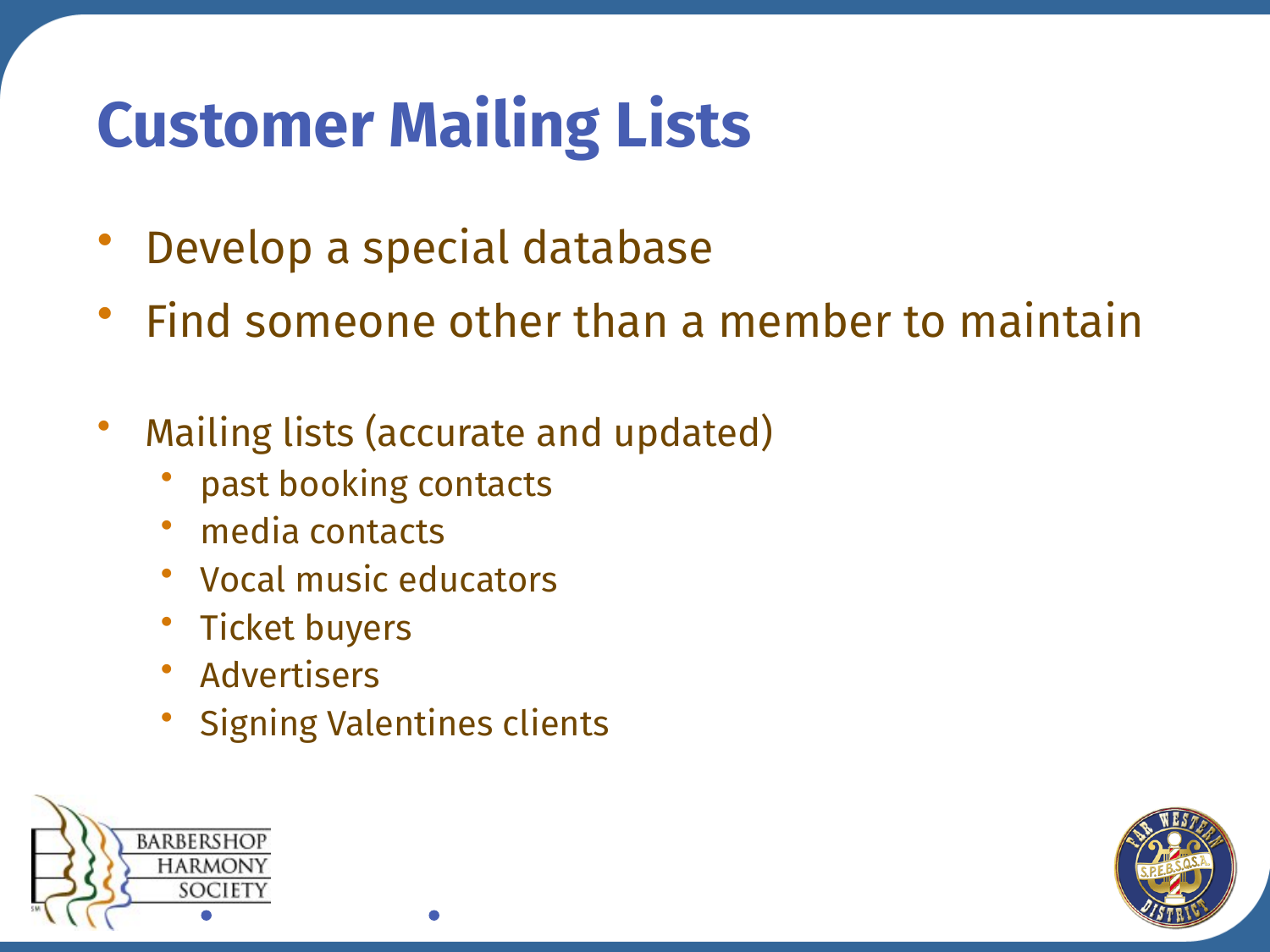

# Customer Mailing Lists
Develop a special database
Find someone other than a member to maintain

Mailing lists (accurate and updated)
past booking contacts
media contacts
Vocal music educators
Ticket buyers
Advertisers
Signing Valentines clients